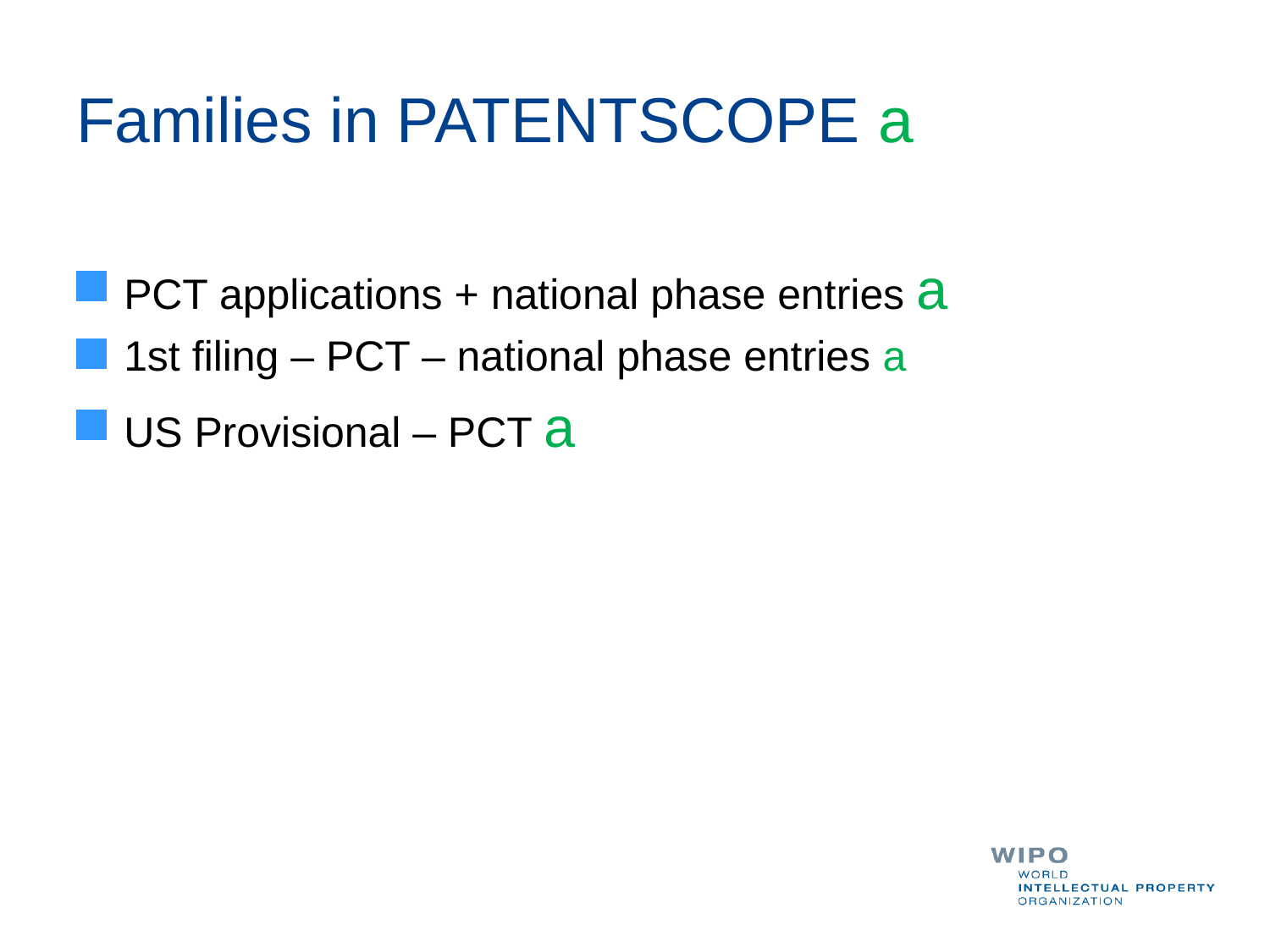

# Families in PATENTSCOPE a
PCT applications + national phase entries a
1st filing – PCT – national phase entries a
US Provisional – PCT a